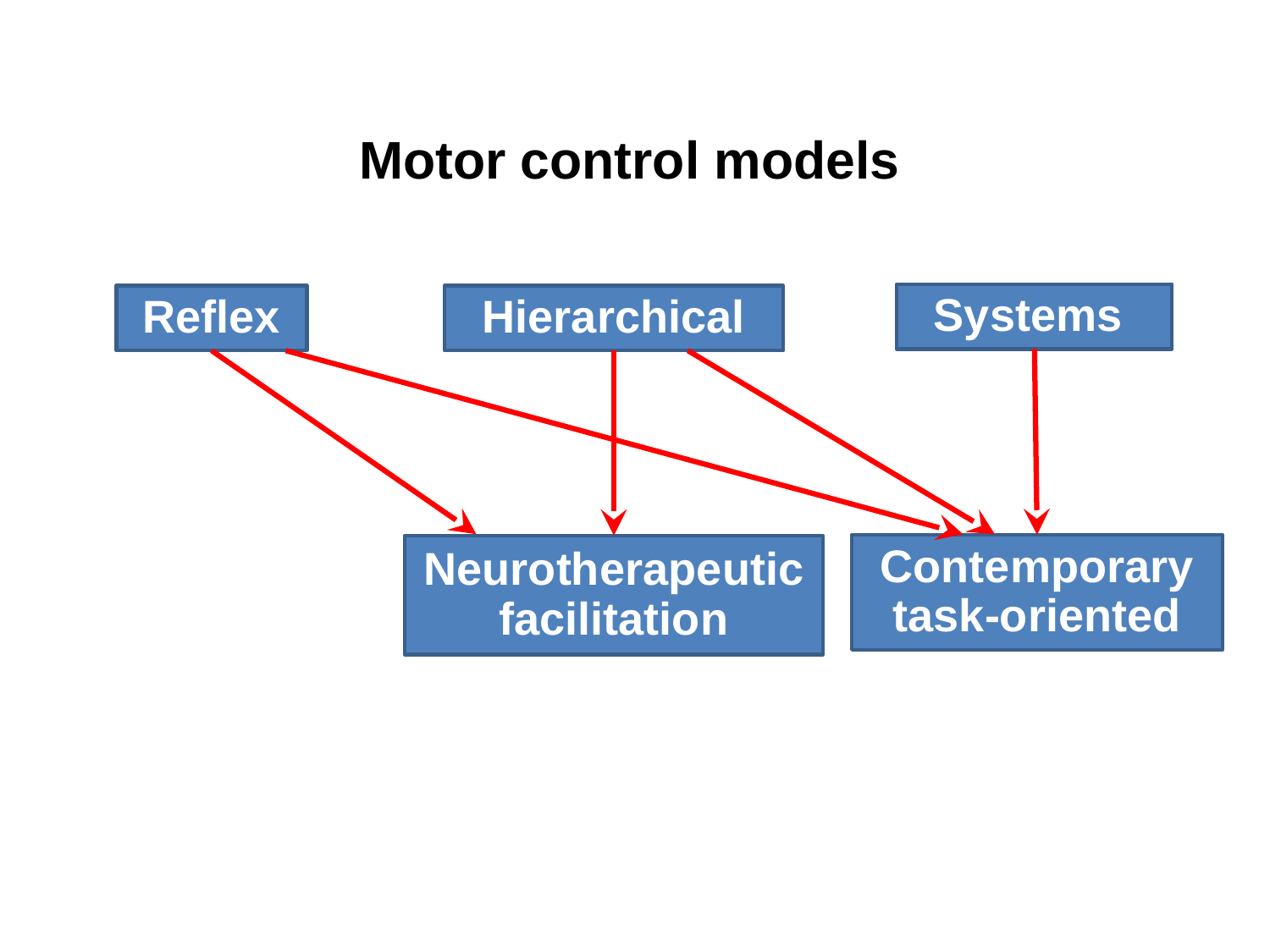

Motor control models
Systems
Reflex
Hierarchical
Contemporary task-oriented
Neurotherapeutic facilitation